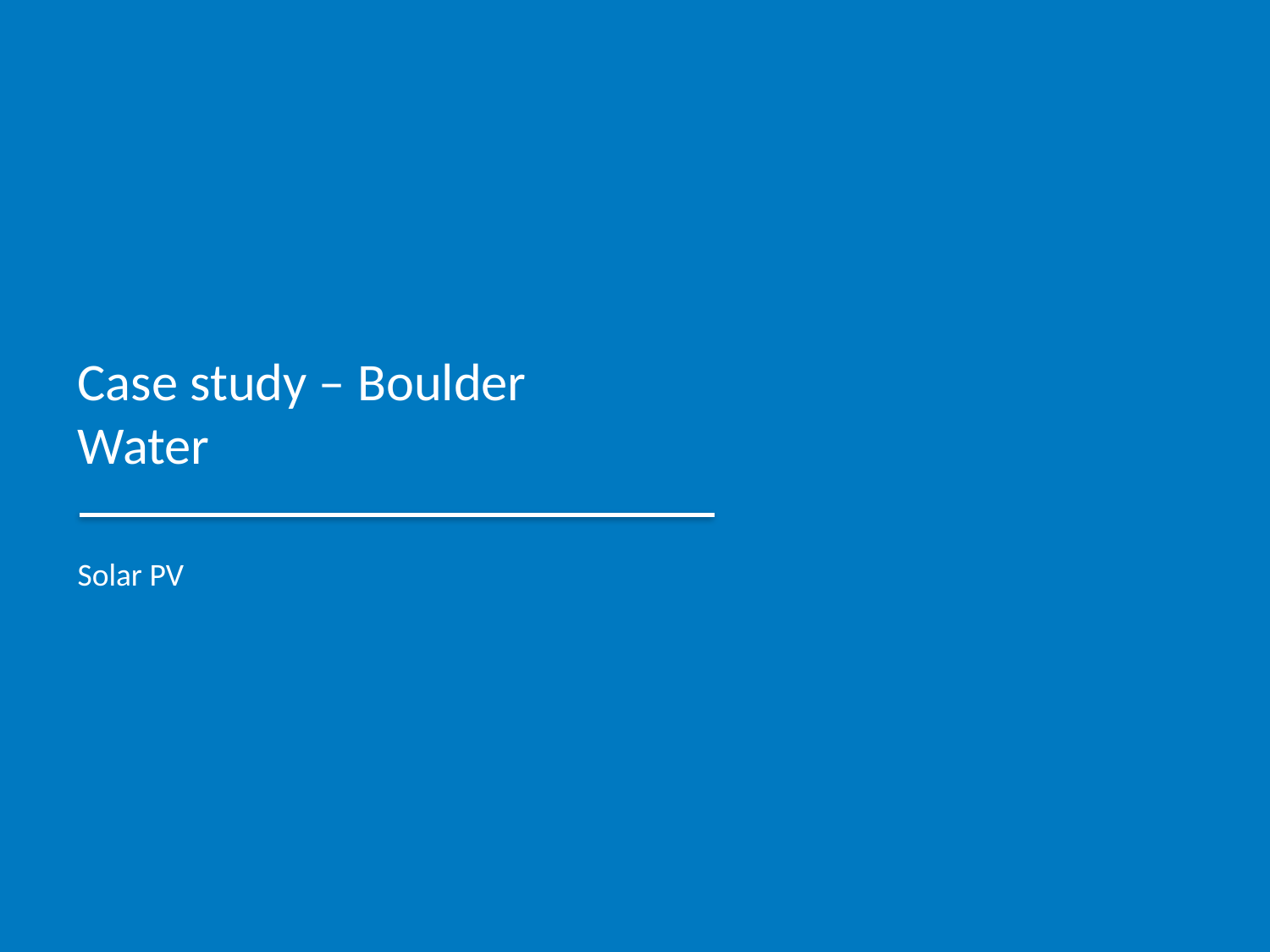

Case study – Boulder Water
Solar PV